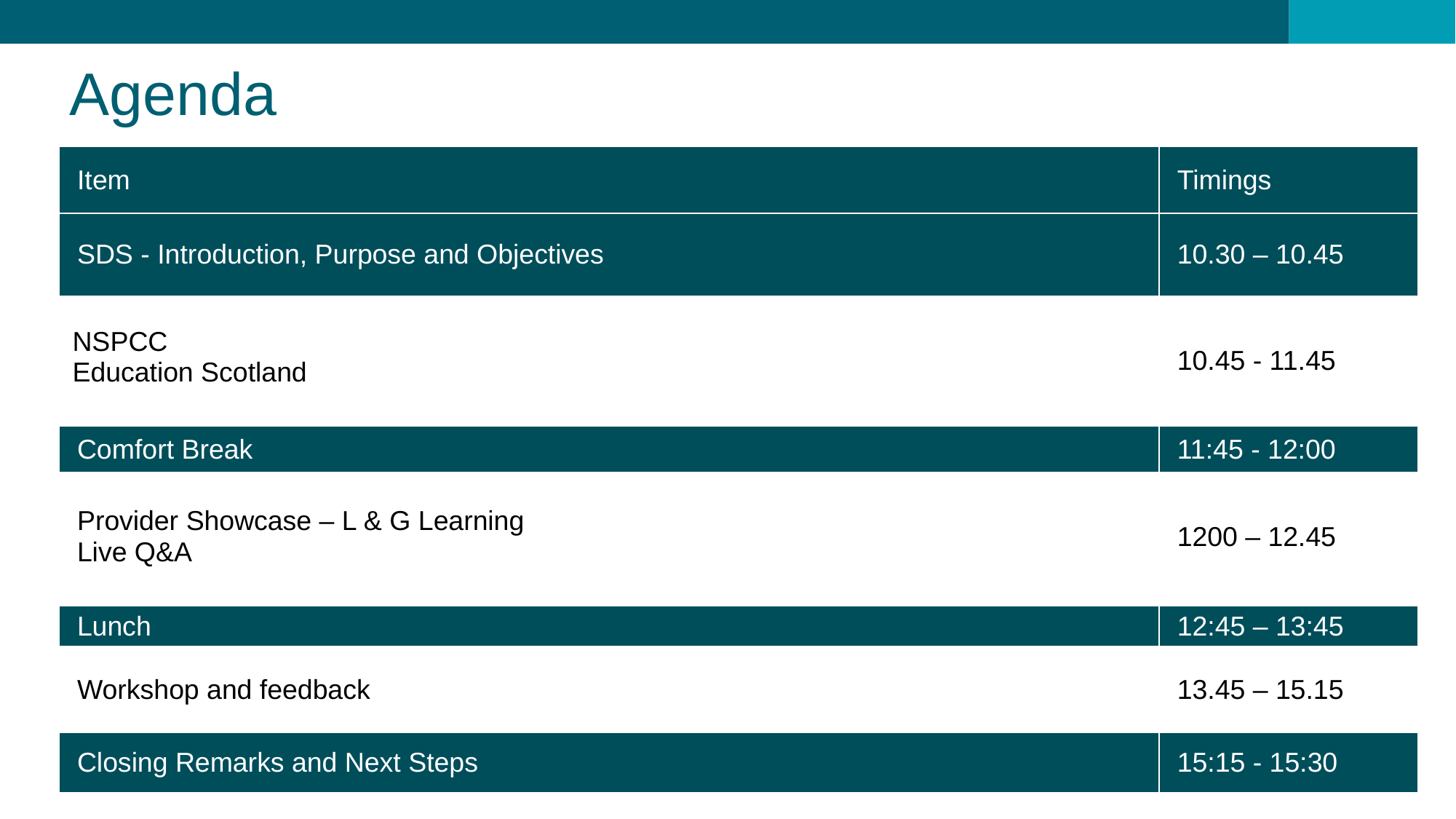

# Agenda
| Item | Timings |
| --- | --- |
| SDS - Introduction, Purpose and Objectives | 10.30 – 10.45 |
| NSPCC Education Scotland | 10.45 - 11.45 |
| Comfort Break | 11:45 - 12:00 |
| Provider Showcase – L & G Learning Live Q&A | 1200 – 12.45 |
|  |  |
| Lunch | 12:45 – 13:45 |
| Workshop and feedback | 13.45 – 15.15 |
| Closing Remarks and Next Steps | 15:15 - 15:30 |
3